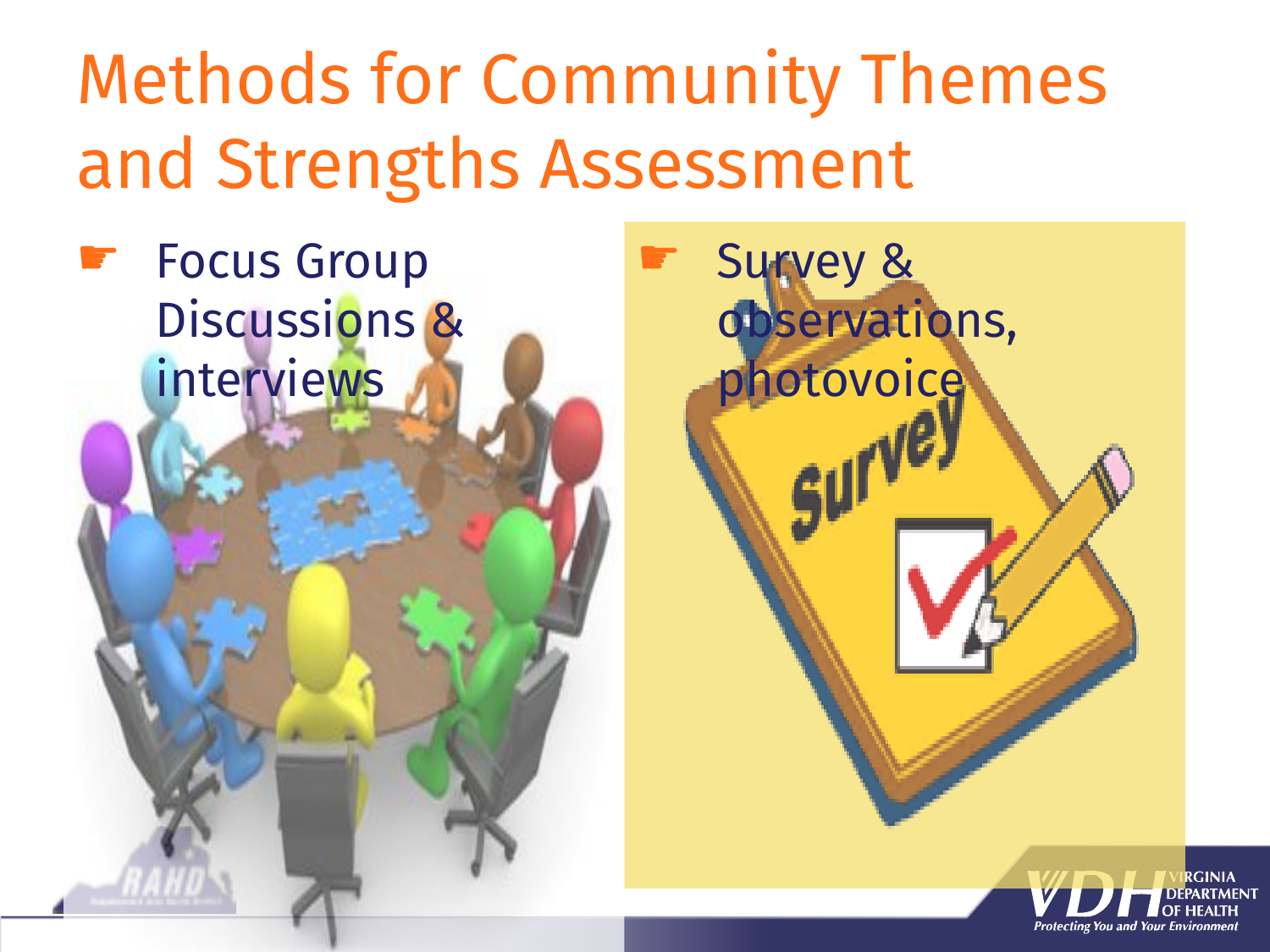

# Methods for Community Themes and Strengths Assessment
Focus Group Discussions & interviews
Survey & observations, photovoice